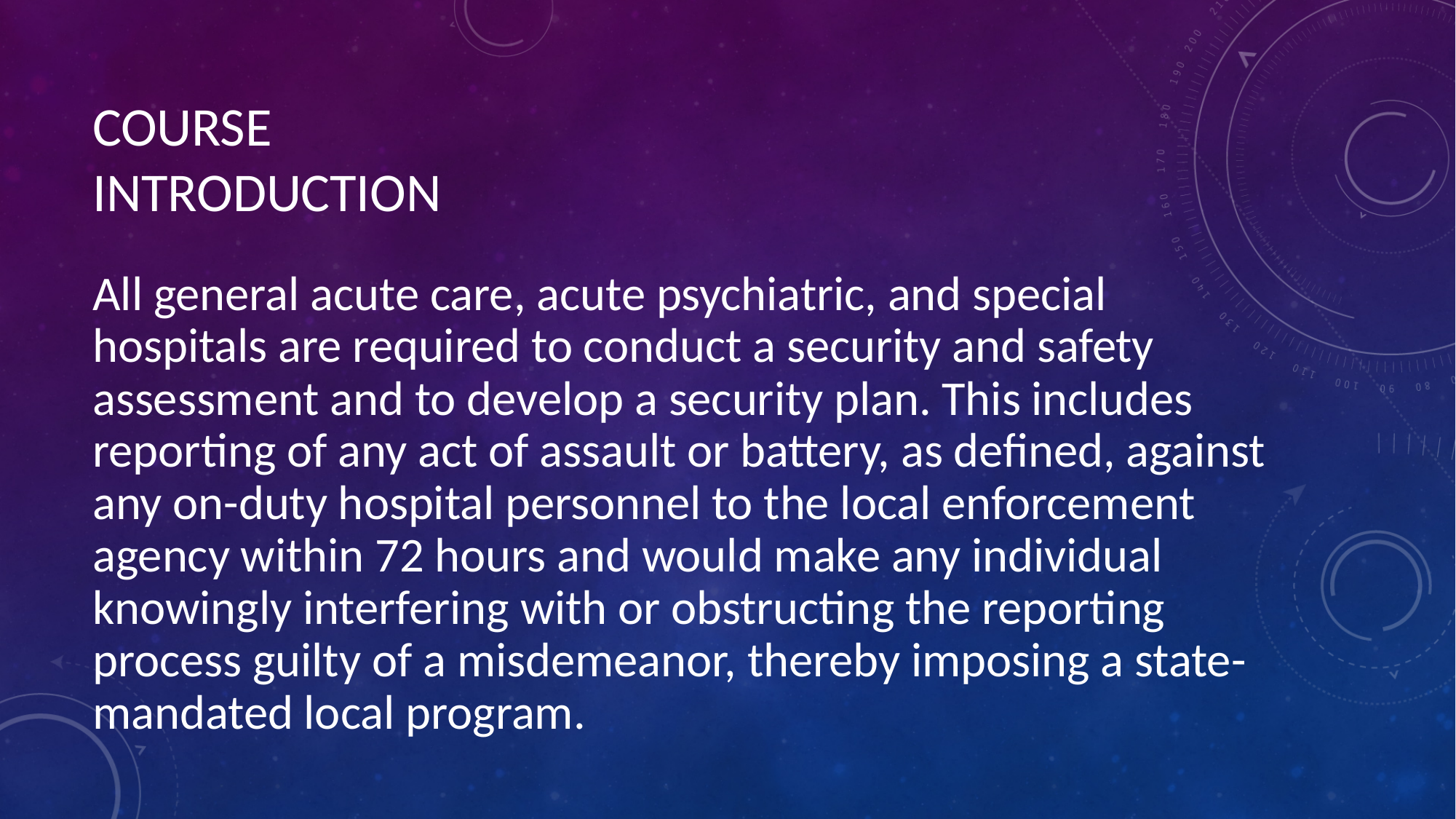

# COURSE INTRODUCTION
All general acute care, acute psychiatric, and special hospitals are required to conduct a security and safety assessment and to develop a security plan. This includes reporting of any act of assault or battery, as defined, against any on-duty hospital personnel to the local enforcement agency within 72 hours and would make any individual knowingly interfering with or obstructing the reporting process guilty of a misdemeanor, thereby imposing a state-mandated local program.